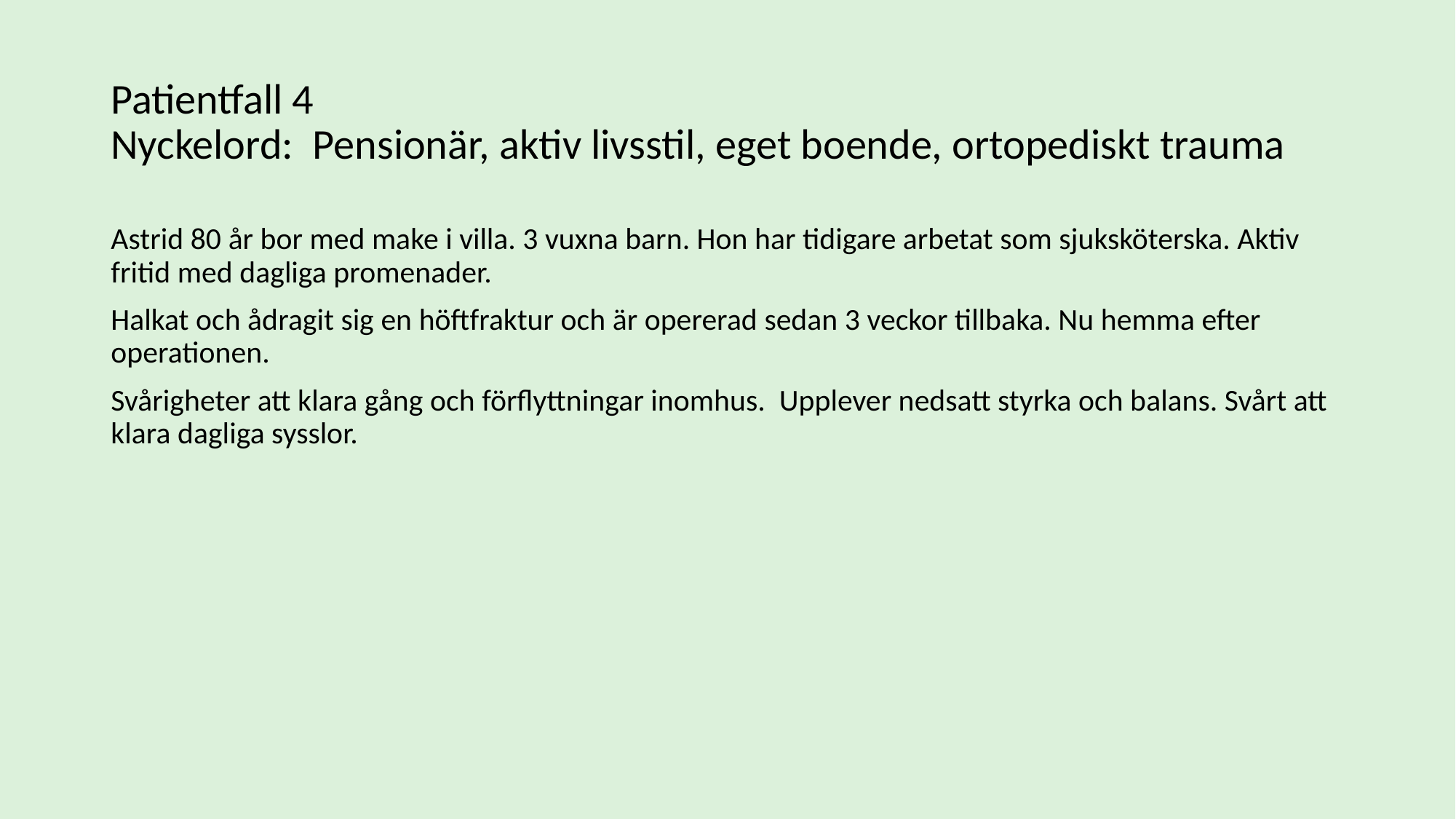

# Patientfall 4 Nyckelord:  Pensionär, aktiv livsstil, eget boende, ortopediskt trauma
Astrid 80 år bor med make i villa. 3 vuxna barn. Hon har tidigare arbetat som sjuksköterska. Aktiv fritid med dagliga promenader.
Halkat och ådragit sig en höftfraktur och är opererad sedan 3 veckor tillbaka. Nu hemma efter operationen.
Svårigheter att klara gång och förflyttningar inomhus.  Upplever nedsatt styrka och balans. Svårt att klara dagliga sysslor.